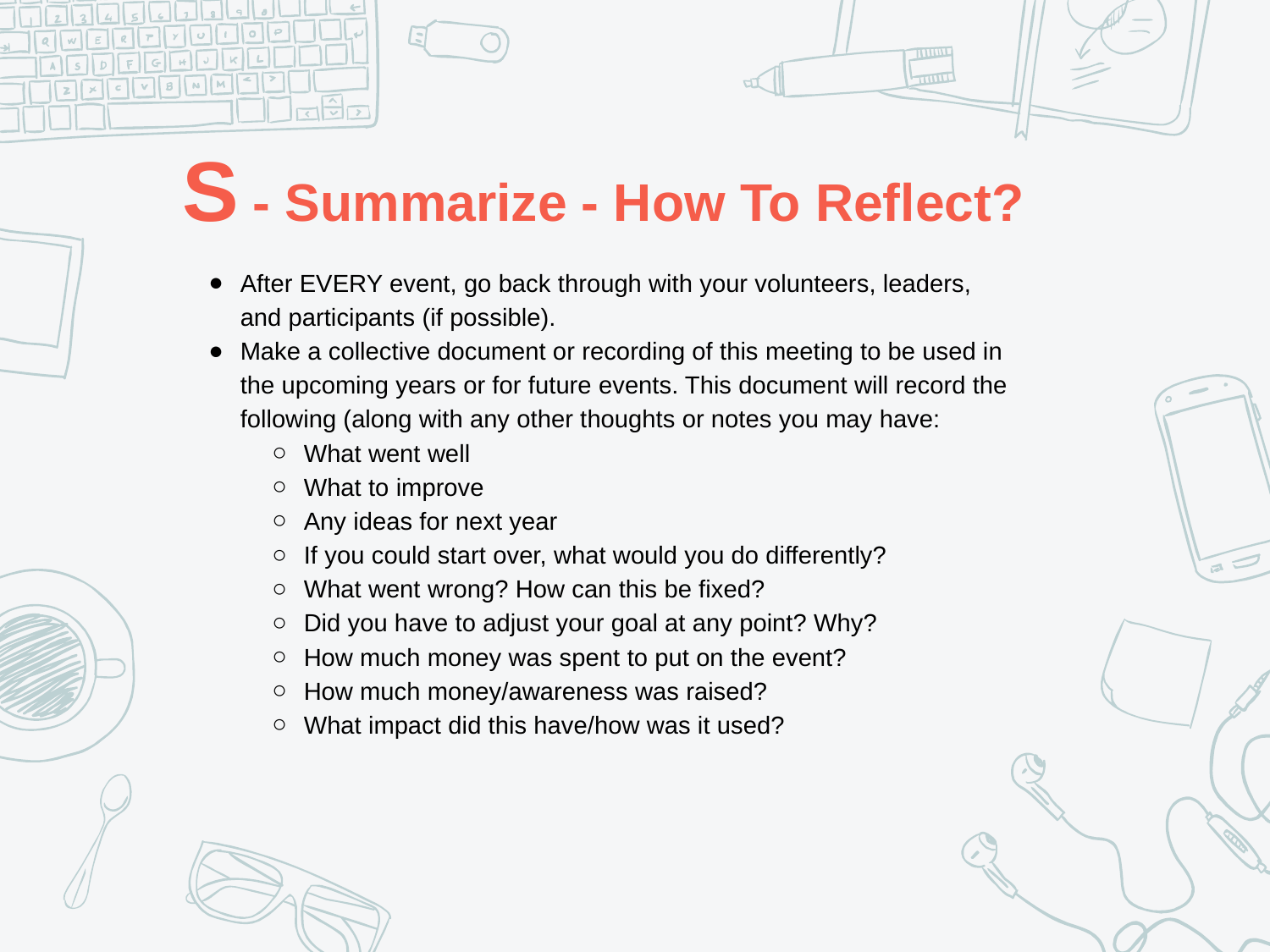

# S - Summarize - How To Reflect?
After EVERY event, go back through with your volunteers, leaders, and participants (if possible).
Make a collective document or recording of this meeting to be used in the upcoming years or for future events. This document will record the following (along with any other thoughts or notes you may have:
What went well
What to improve
Any ideas for next year
If you could start over, what would you do differently?
What went wrong? How can this be fixed?
Did you have to adjust your goal at any point? Why?
How much money was spent to put on the event?
How much money/awareness was raised?
What impact did this have/how was it used?